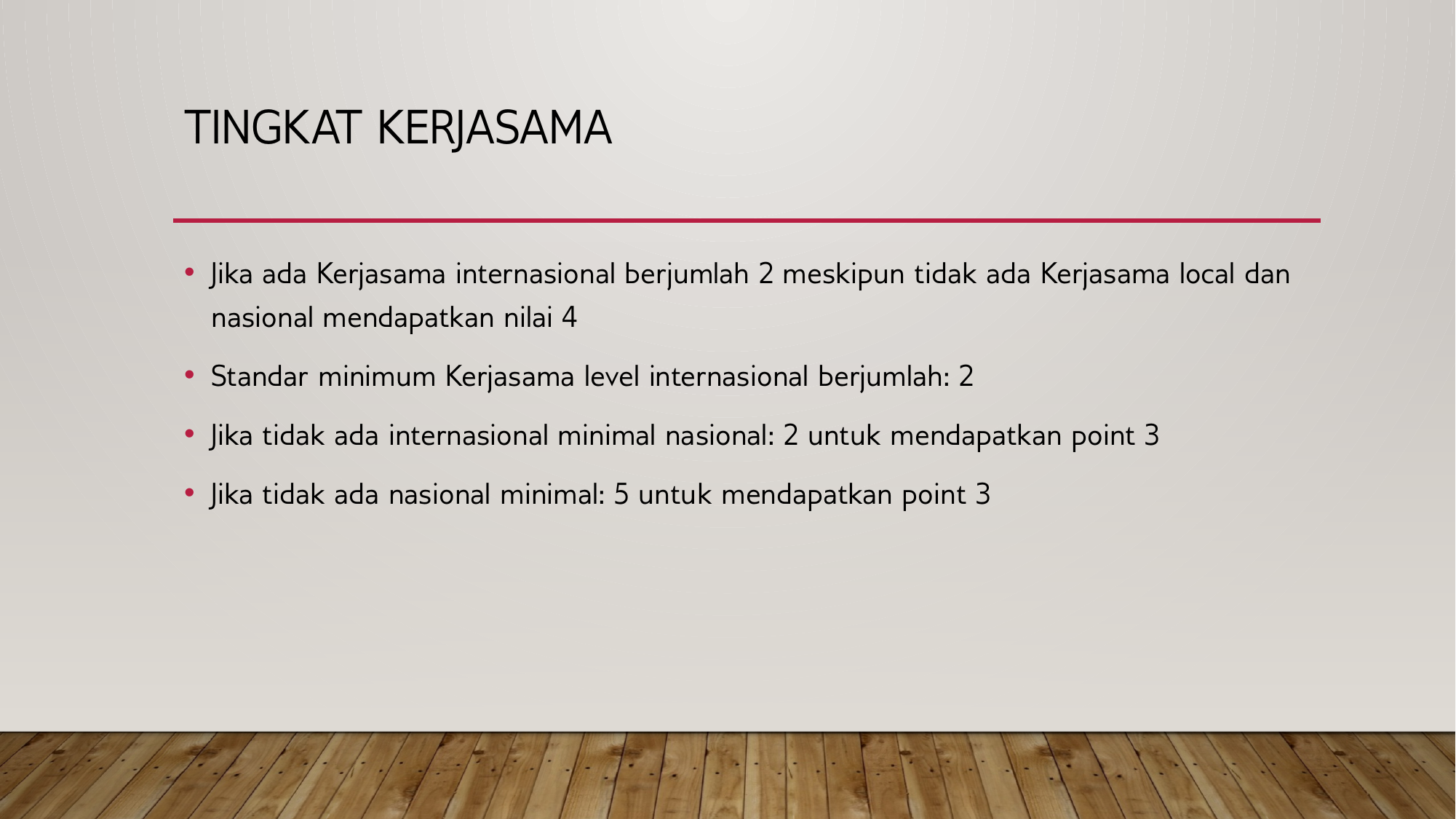

# Tingkat Kerjasama
Jika ada Kerjasama internasional berjumlah 2 meskipun tidak ada Kerjasama local dan nasional mendapatkan nilai 4
Standar minimum Kerjasama level internasional berjumlah: 2
Jika tidak ada internasional minimal nasional: 2 untuk mendapatkan point 3
Jika tidak ada nasional minimal: 5 untuk mendapatkan point 3